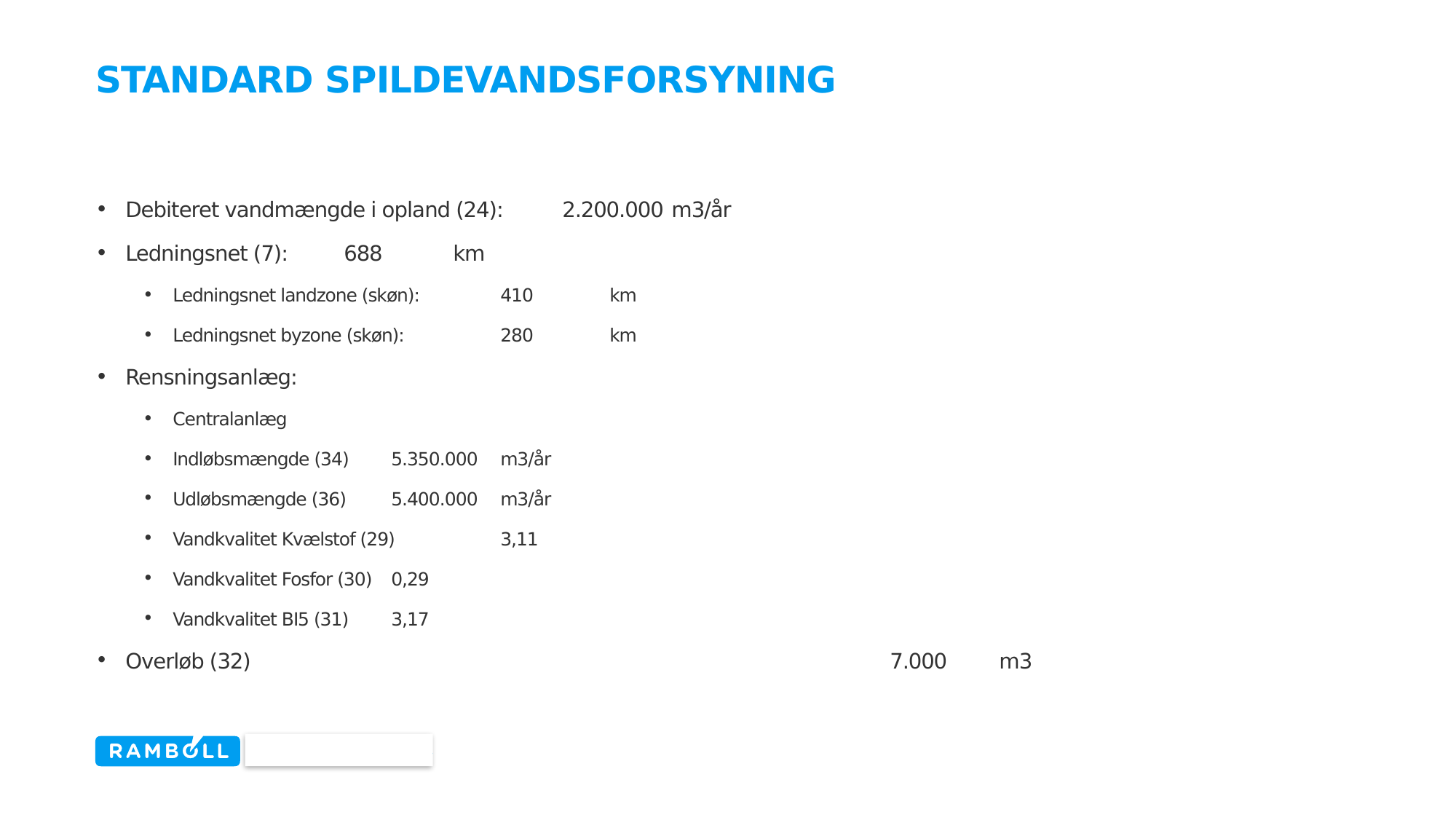

# STANDARD SPILDEVANDsforsyning
Debiteret vandmængde i opland (24):	2.200.000	m3/år
Ledningsnet (7):	688	km
Ledningsnet landzone (skøn):	410	km
Ledningsnet byzone (skøn):	280	km
Rensningsanlæg:
Centralanlæg
Indløbsmængde (34)	5.350.000	m3/år
Udløbsmængde (36)	5.400.000	m3/år
Vandkvalitet Kvælstof (29)	3,11
Vandkvalitet Fosfor (30)	0,29
Vandkvalitet BI5 (31)	3,17
Overløb (32)						7.000	m3